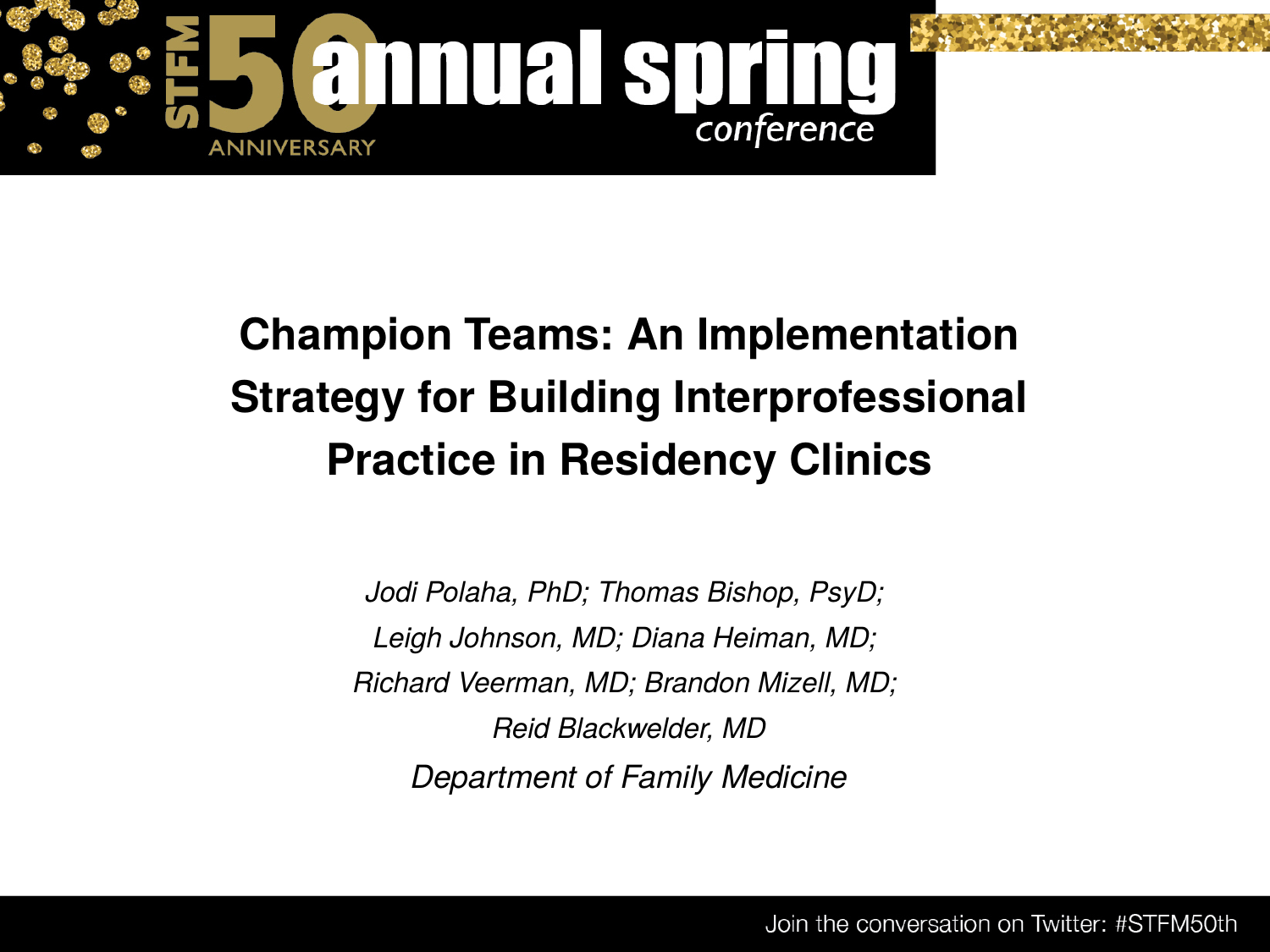

# Champion Teams: An Implementation Strategy for Building Interprofessional Practice in Residency Clinics
Jodi Polaha, PhD; Thomas Bishop, PsyD;
Leigh Johnson, MD; Diana Heiman, MD;
Richard Veerman, MD; Brandon Mizell, MD;
Reid Blackwelder, MD
Department of Family Medicine